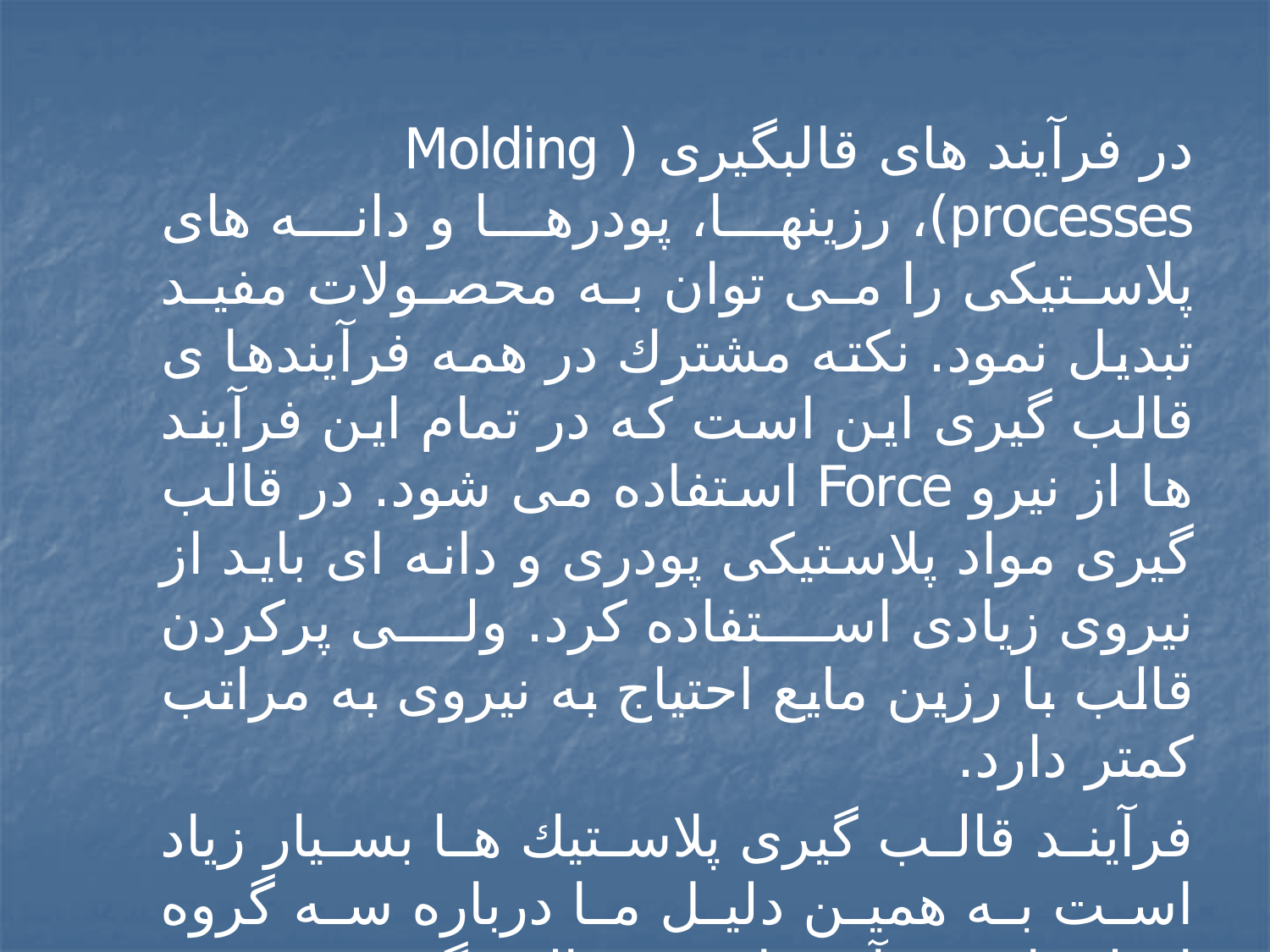

در فرآيند های قالبگيری ( Molding processes)، رزينها، پودرها و دانه های پلاستيكی را می توان به محصولات مفيد تبديل نمود. نكته مشترك در همه فرآيندها ی قالب گيری اين است كه در تمام اين فرآيند ها از نيرو Force استفاده می شود. در قالب گيری مواد پلاستيكی پودری و دانه ای بايد از نيروی زيادی استفاده كرد. ولی پركردن قالب با رزين مايع احتياج به نيروی به مراتب كمتر دارد.
فرآيند قالب گيری پلاستيك ها بسيار زياد است به همين دليل ما درباره سه گروه اصلی اين فرآيندها يعنی قالب گيری تزريقی Injection، فشاری Compression و انتقالی Transfer به صورت مختصر مباحثی ارائه داده ايم.